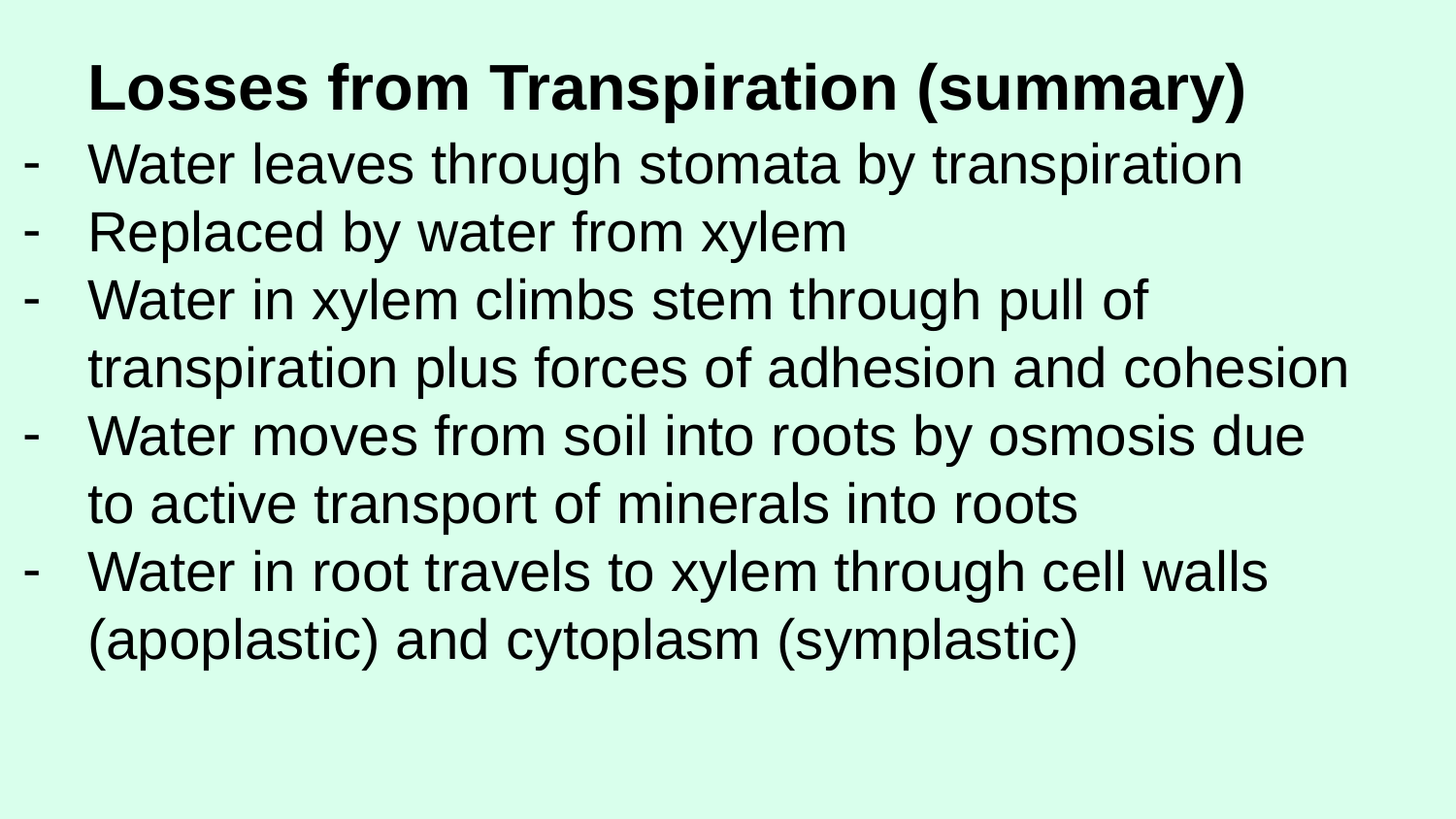

# Losses from Transpiration (summary)
Water leaves through stomata by transpiration
Replaced by water from xylem
Water in xylem climbs stem through pull of transpiration plus forces of adhesion and cohesion
Water moves from soil into roots by osmosis due to active transport of minerals into roots
Water in root travels to xylem through cell walls (apoplastic) and cytoplasm (symplastic)